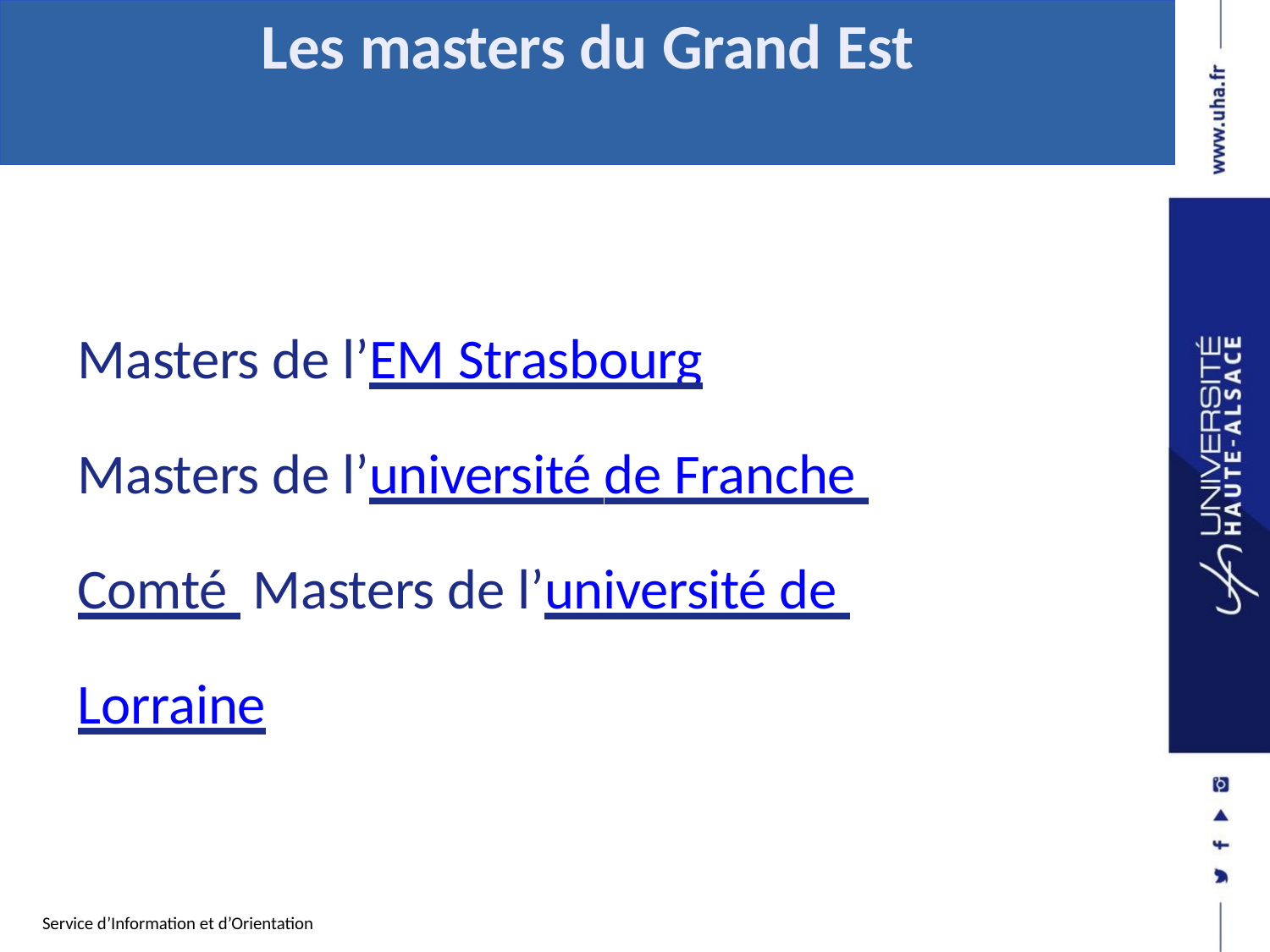

# Les masters du Grand Est
Masters de l’EM Strasbourg
Masters de l’université de Franche Comté  Masters de l’université de Lorraine
Service d’Information et d’Orientation